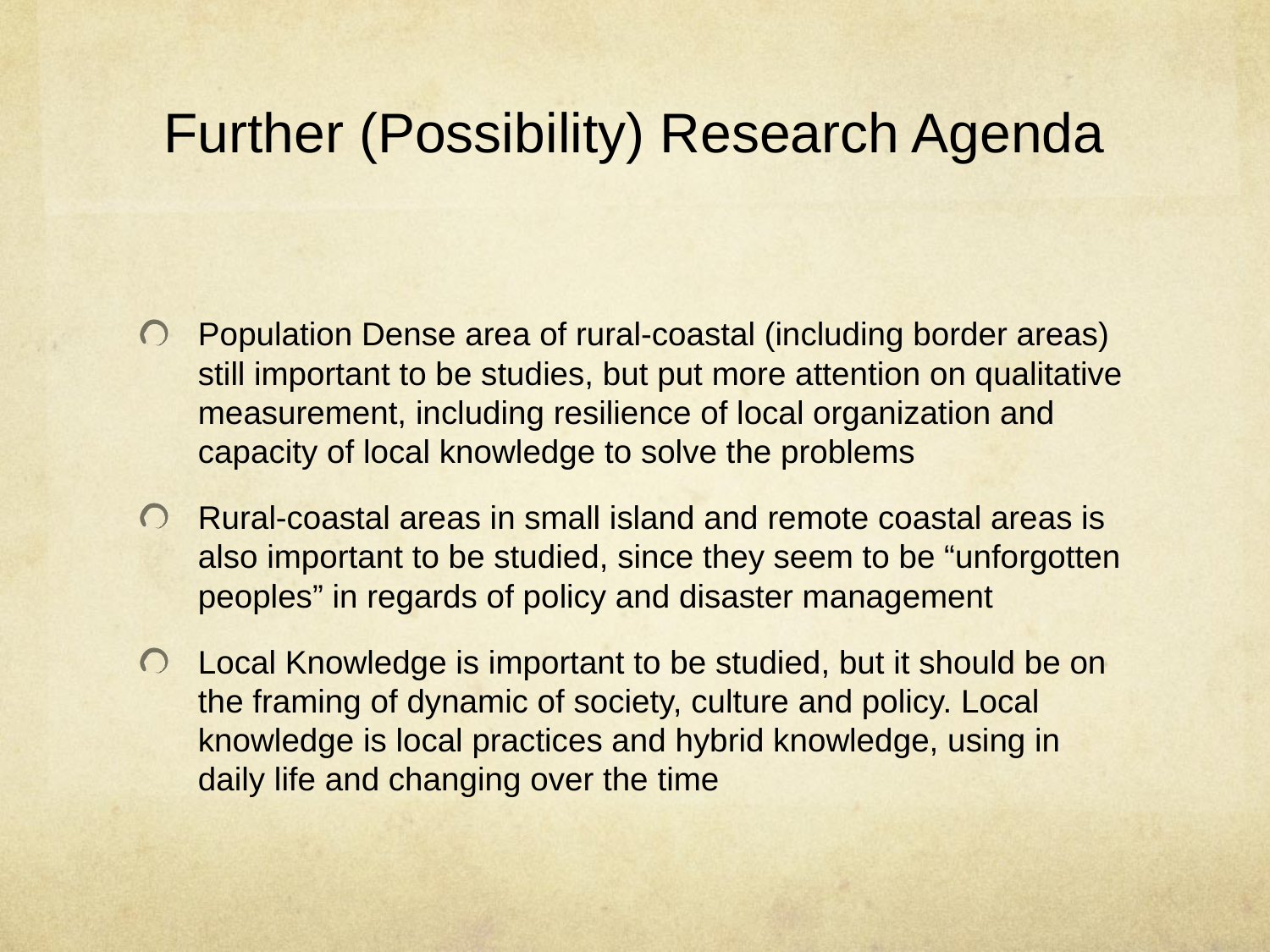

# Further (Possibility) Research Agenda

Population Dense area of rural-coastal (including border areas) still important to be studies, but put more attention on qualitative measurement, including resilience of local organization and capacity of local knowledge to solve the problems
Rural-coastal areas in small island and remote coastal areas is also important to be studied, since they seem to be “unforgotten peoples” in regards of policy and disaster management
Local Knowledge is important to be studied, but it should be on the framing of dynamic of society, culture and policy. Local knowledge is local practices and hybrid knowledge, using in daily life and changing over the time